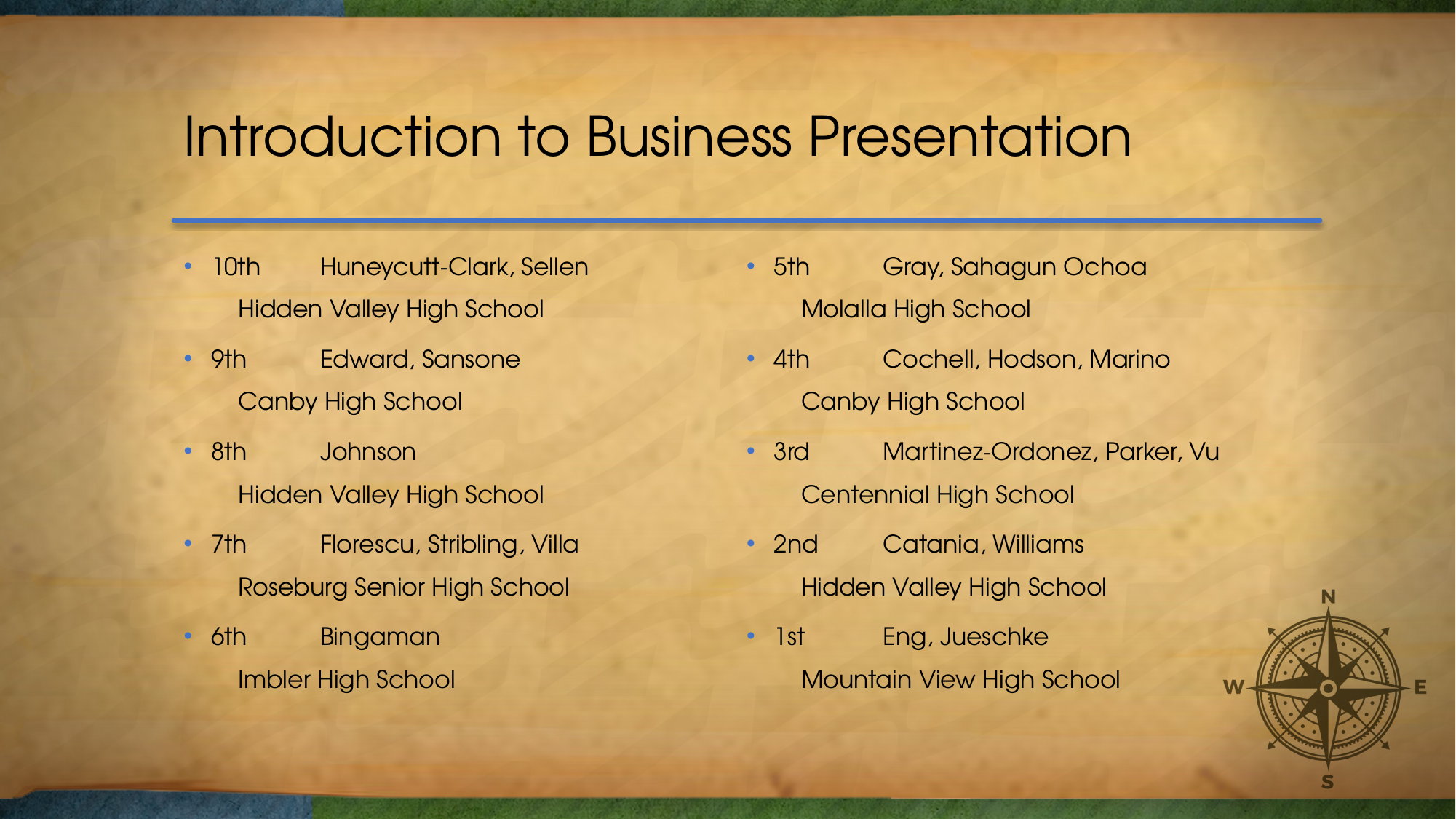

# Introduction to Business Presentation
10th	Huneycutt-Clark, Sellen
Hidden Valley High School
9th	Edward, Sansone
Canby High School
8th	Johnson
Hidden Valley High School
7th	Florescu, Stribling, Villa
Roseburg Senior High School
6th	Bingaman
Imbler High School
5th	Gray, Sahagun Ochoa
Molalla High School
4th	Cochell, Hodson, Marino
Canby High School
3rd	Martinez-Ordonez, Parker, Vu
Centennial High School
2nd	Catania, Williams
Hidden Valley High School
1st	Eng, Jueschke
Mountain View High School